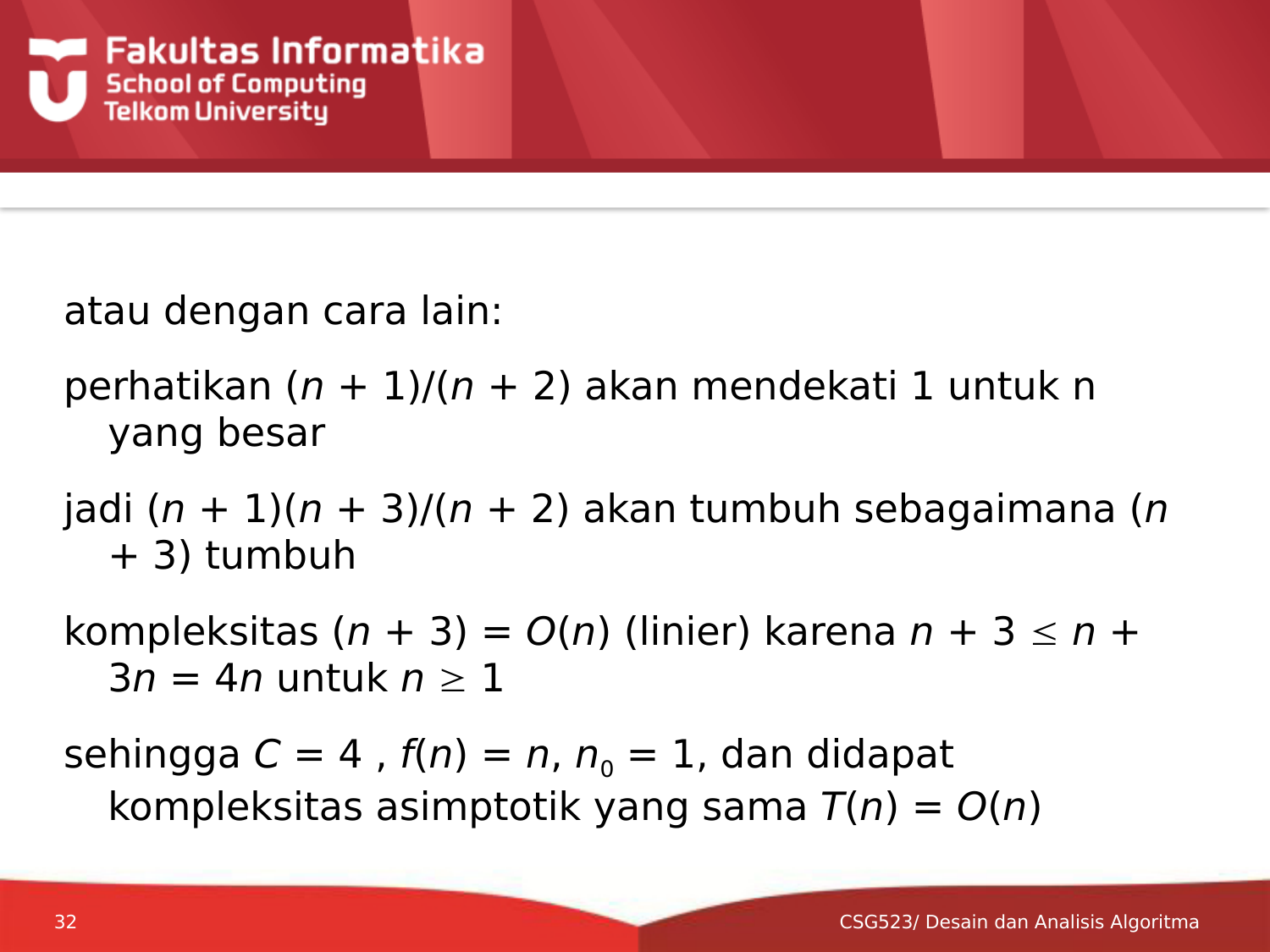

#
atau dengan cara lain:
perhatikan (n + 1)/(n + 2) akan mendekati 1 untuk n yang besar
jadi (n + 1)(n + 3)/(n + 2) akan tumbuh sebagaimana (n + 3) tumbuh
kompleksitas (n + 3) = O(n) (linier) karena n + 3 ≤ n + 3n = 4n untuk n ≥ 1
sehingga C = 4 , f(n) = n, n0 = 1, dan didapat kompleksitas asimptotik yang sama T(n) = O(n)
CSG523/ Desain dan Analisis Algoritma
32